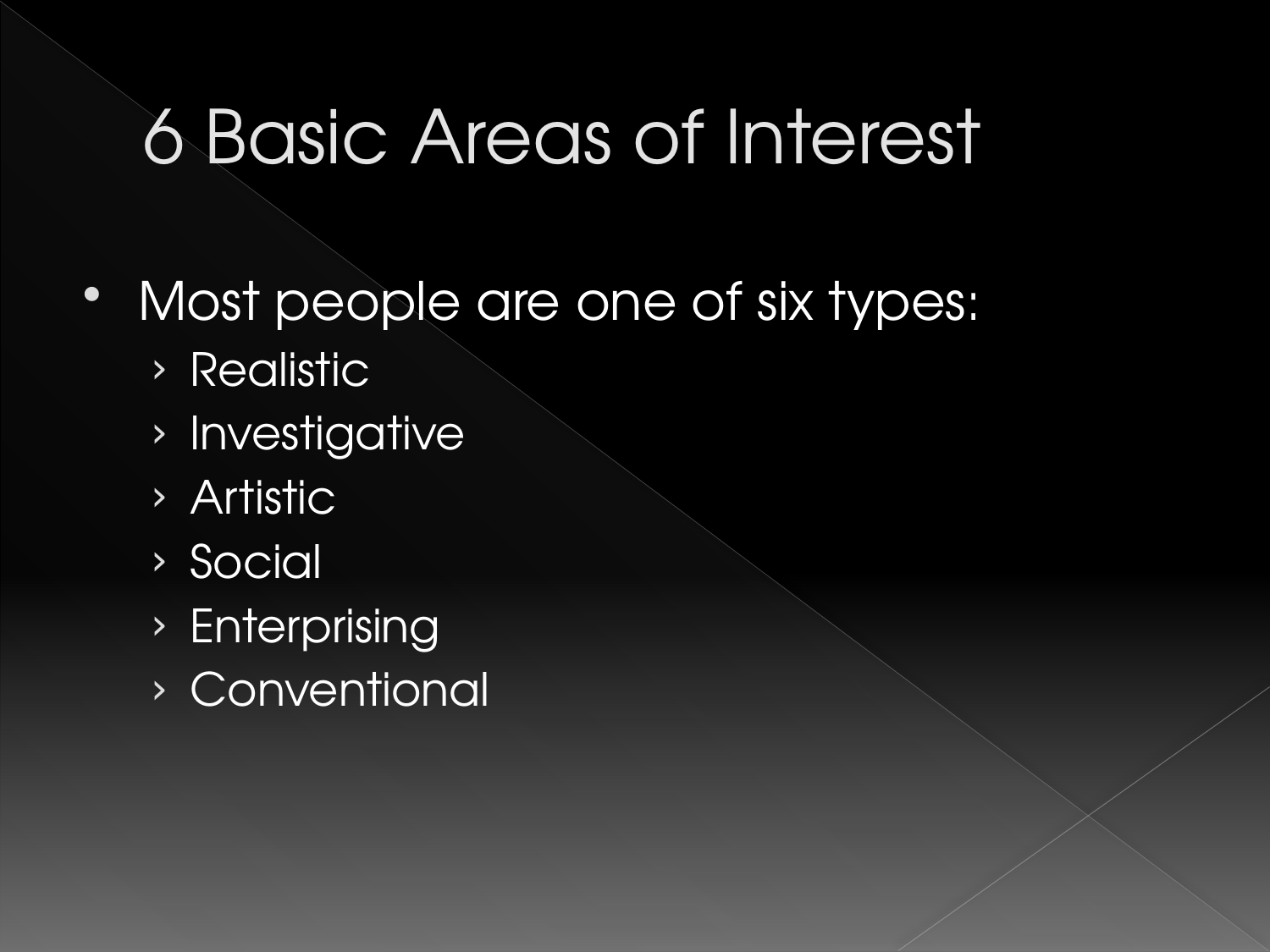

# 6 Basic Areas of Interest
Most people are one of six types:
Realistic
Investigative
Artistic
Social
Enterprising
Conventional